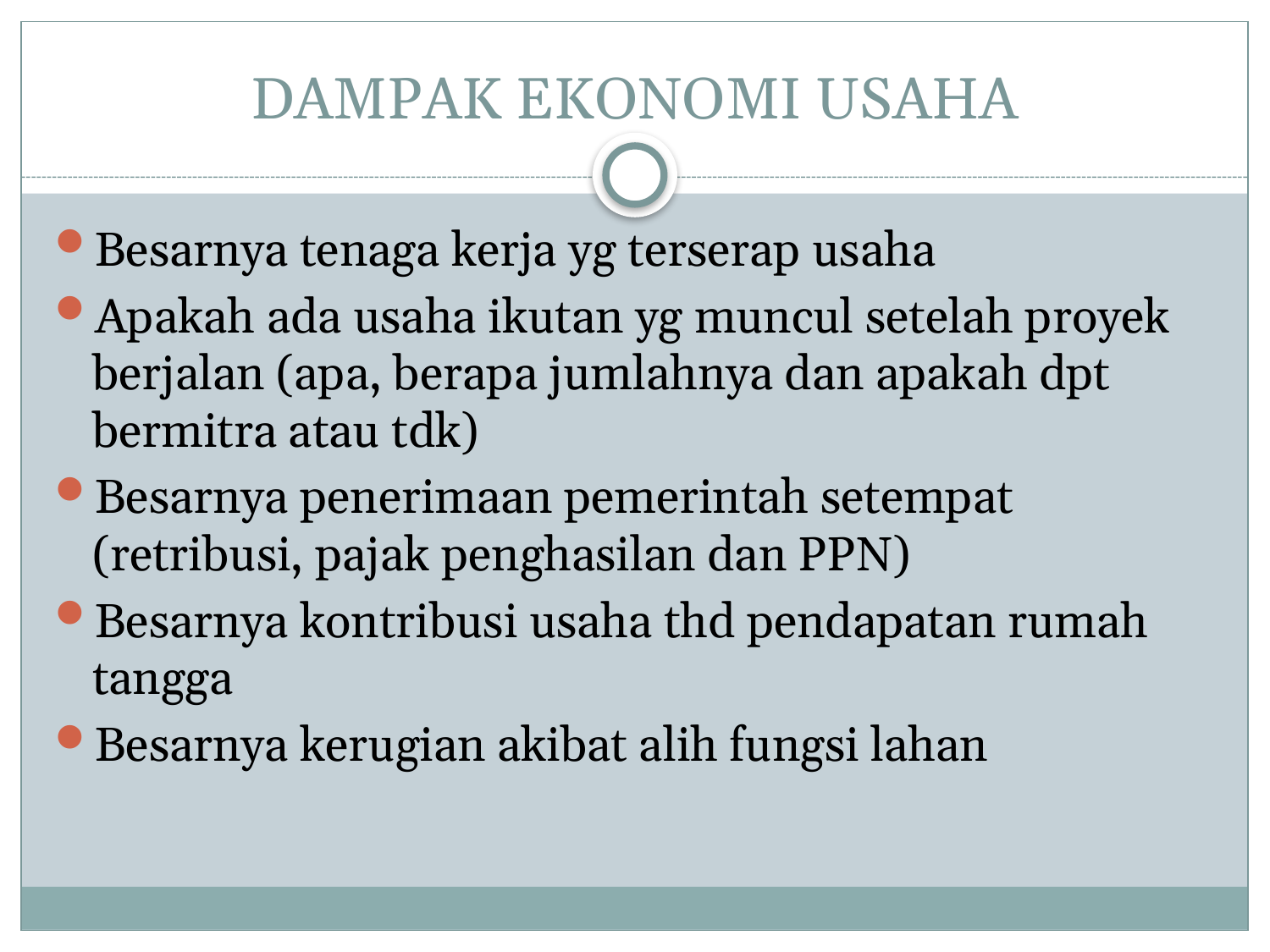

# DAMPAK EKONOMI USAHA
Besarnya tenaga kerja yg terserap usaha
Apakah ada usaha ikutan yg muncul setelah proyek berjalan (apa, berapa jumlahnya dan apakah dpt bermitra atau tdk)
Besarnya penerimaan pemerintah setempat (retribusi, pajak penghasilan dan PPN)
Besarnya kontribusi usaha thd pendapatan rumah tangga
Besarnya kerugian akibat alih fungsi lahan